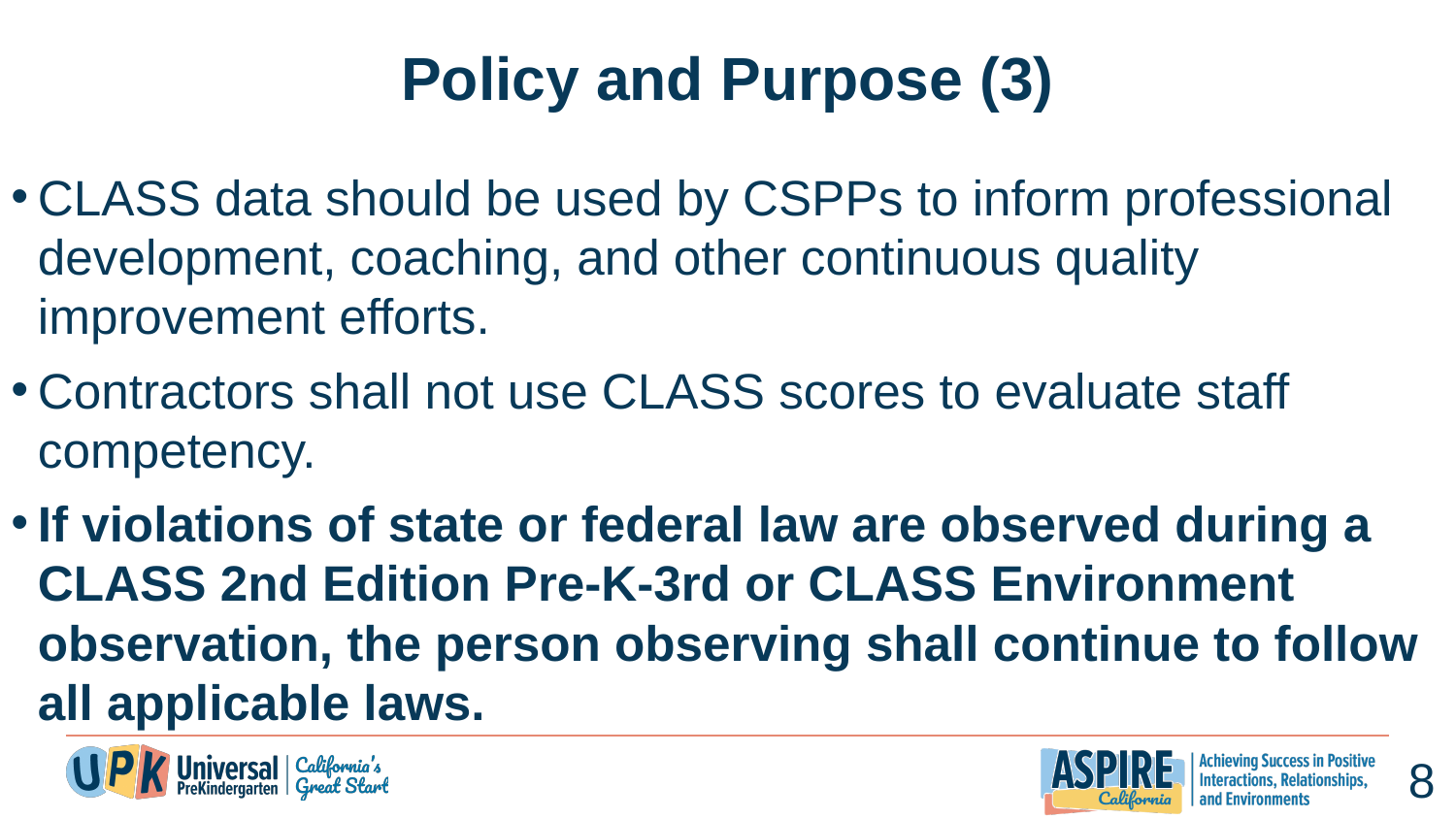

# Policy and Purpose (3)
CLASS data should be used by CSPPs to inform professional development, coaching, and other continuous quality improvement efforts.
Contractors shall not use CLASS scores to evaluate staff competency.
If violations of state or federal law are observed during a CLASS 2nd Edition Pre-K-3rd or CLASS Environment observation, the person observing shall continue to follow all applicable laws.

8